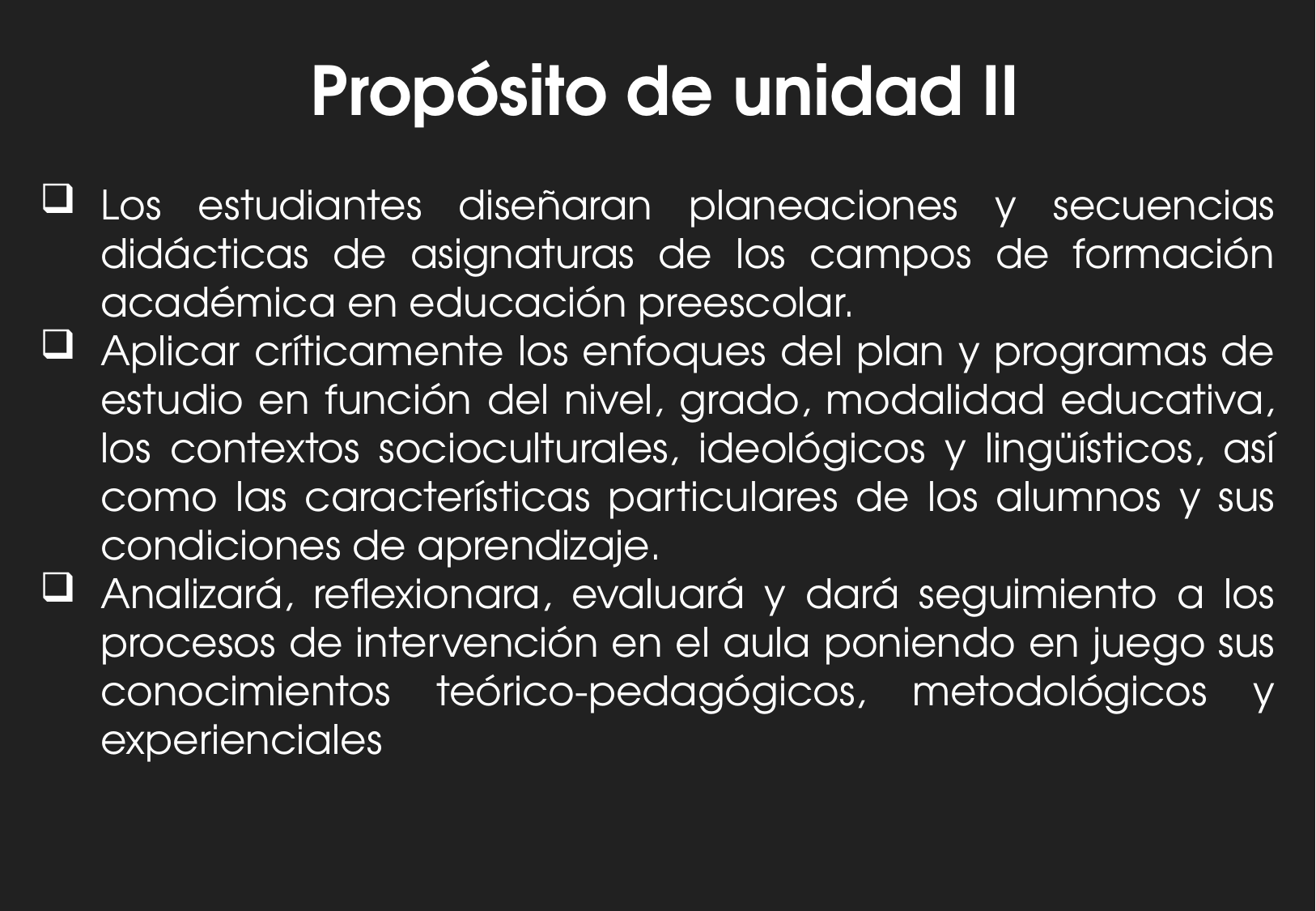

Propósito de unidad II

Los estudiantes diseñaran planeaciones y secuencias didácticas de asignaturas de los campos de formación académica en educación preescolar.
Aplicar críticamente los enfoques del plan y programas de estudio en función del nivel, grado, modalidad educativa, los contextos socioculturales, ideológicos y lingüísticos, así como las características particulares de los alumnos y sus condiciones de aprendizaje.
Analizará, reflexionara, evaluará y dará seguimiento a los procesos de intervención en el aula poniendo en juego sus conocimientos teórico-pedagógicos, metodológicos y experienciales